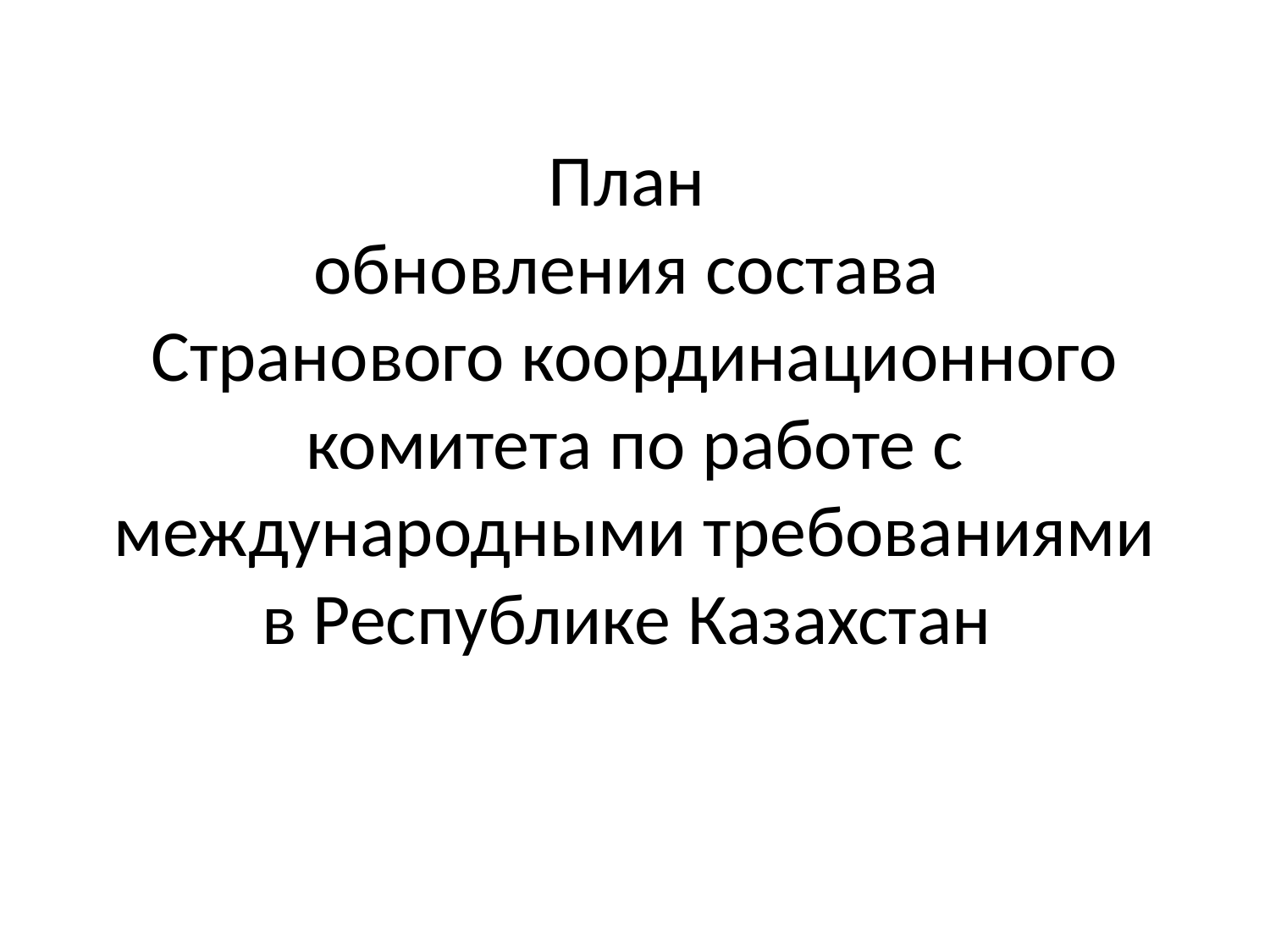

# План обновления состава Странового координационного комитета по работе с международными требованиями в Республике Казахстан